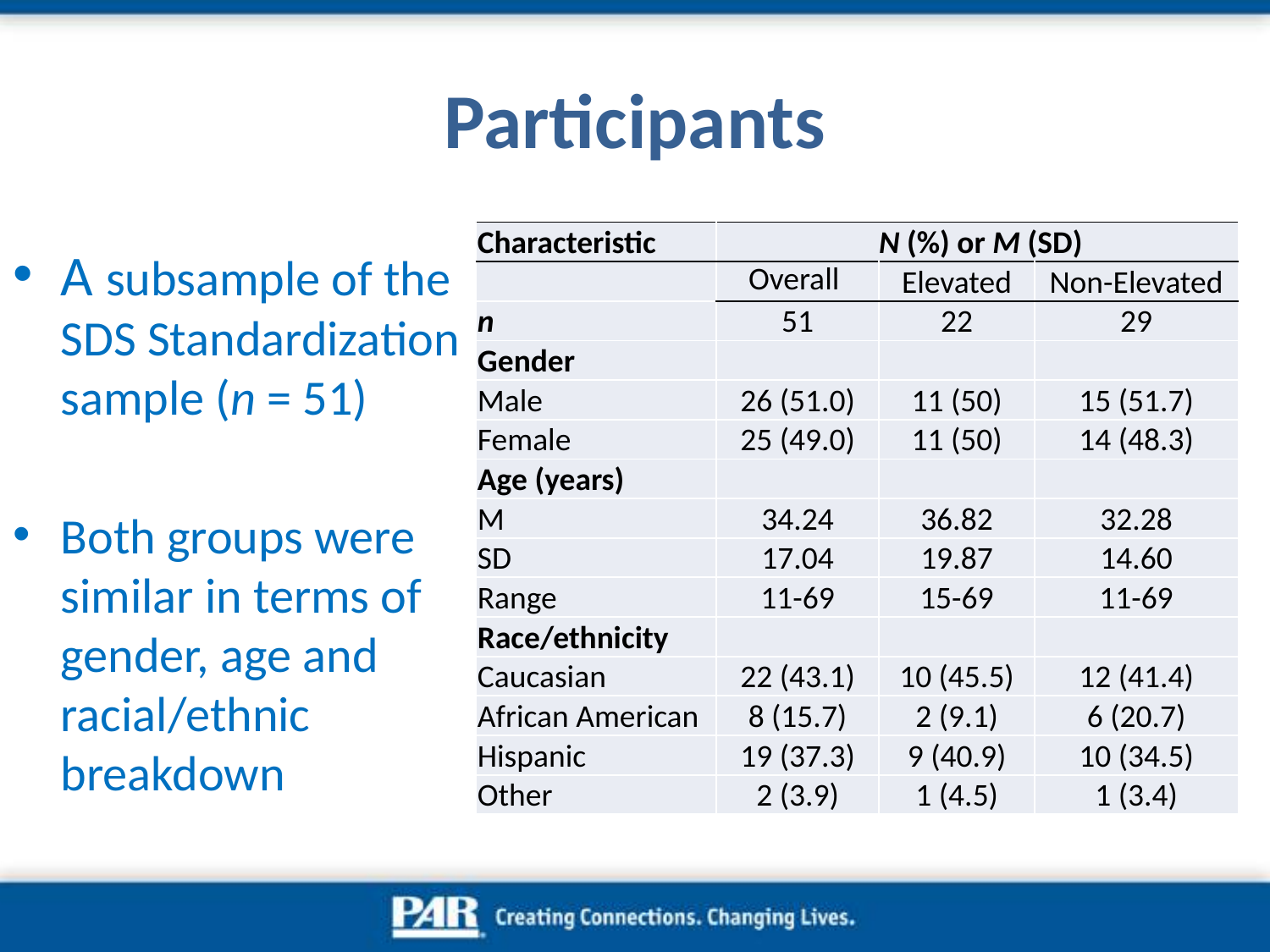

# Participants
| Characteristic | N (%) or M (SD) |  |  |
| --- | --- | --- | --- |
|  | Overall | Elevated | Non-Elevated |
| n | 51 | 22 | 29 |
| Gender |  |  |  |
| Male | 26 (51.0) | 11 (50) | 15 (51.7) |
| Female | 25 (49.0) | 11 (50) | 14 (48.3) |
| Age (years) |  |  |  |
| M | 34.24 | 36.82 | 32.28 |
| SD | 17.04 | 19.87 | 14.60 |
| Range | 11-69 | 15-69 | 11-69 |
| Race/ethnicity |  |  |  |
| Caucasian | 22 (43.1) | 10 (45.5) | 12 (41.4) |
| African American | 8 (15.7) | 2 (9.1) | 6 (20.7) |
| Hispanic | 19 (37.3) | 9 (40.9) | 10 (34.5) |
| Other | 2 (3.9) | 1 (4.5) | 1 (3.4) |
A subsample of the SDS Standardization sample (n = 51)

Both groups were similar in terms of gender, age and racial/ethnic breakdown